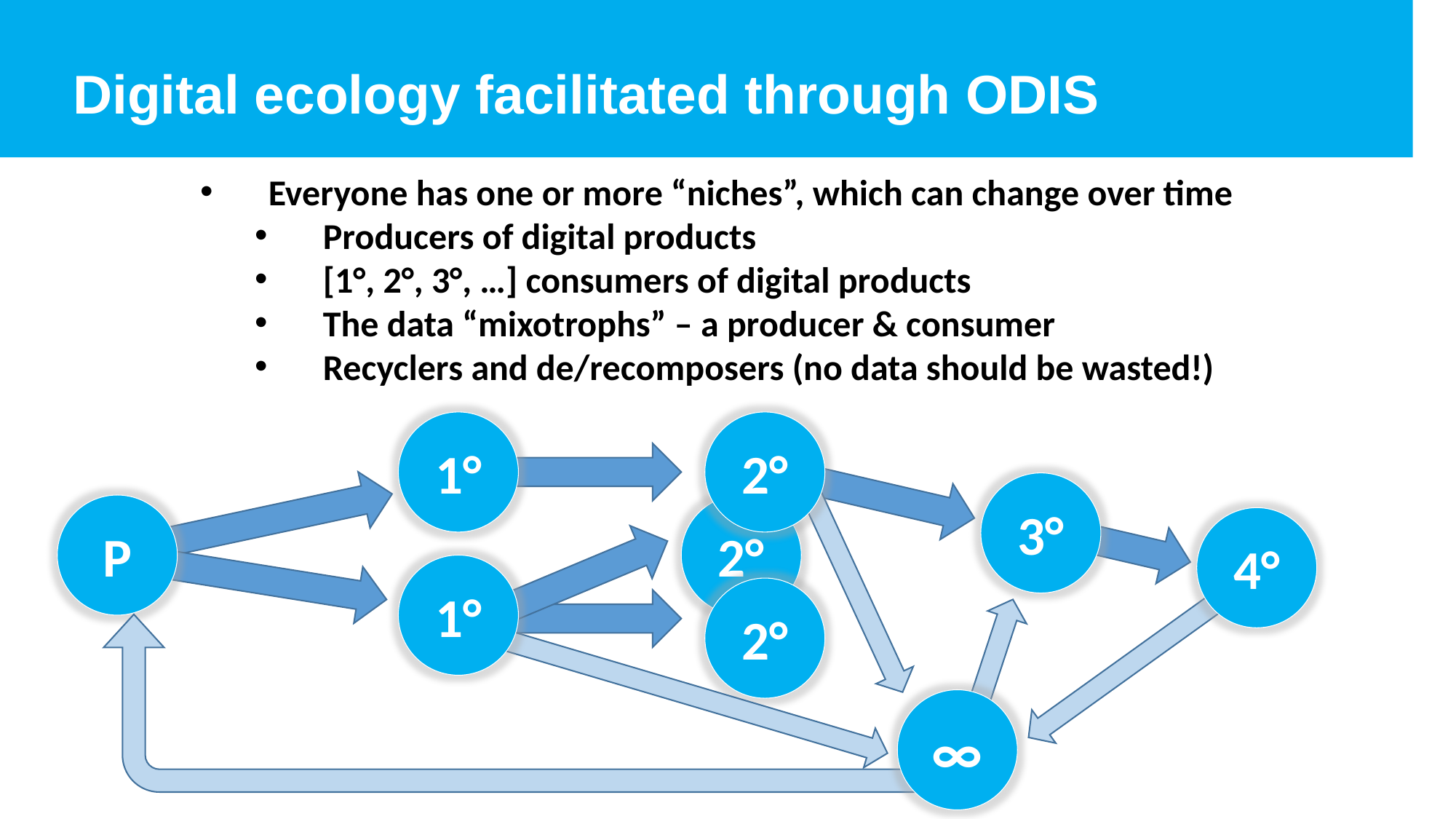

Digital ecology facilitated through ODIS

Everyone has one or more “niches”, which can change over time
Producers of digital products
[1°, 2°, 3°, …] consumers of digital products
The data “mixotrophs” – a producer & consumer
Recyclers and de/recomposers (no data should be wasted!)

1°
2°

3°

P
2°
4°

1°

2°

∞